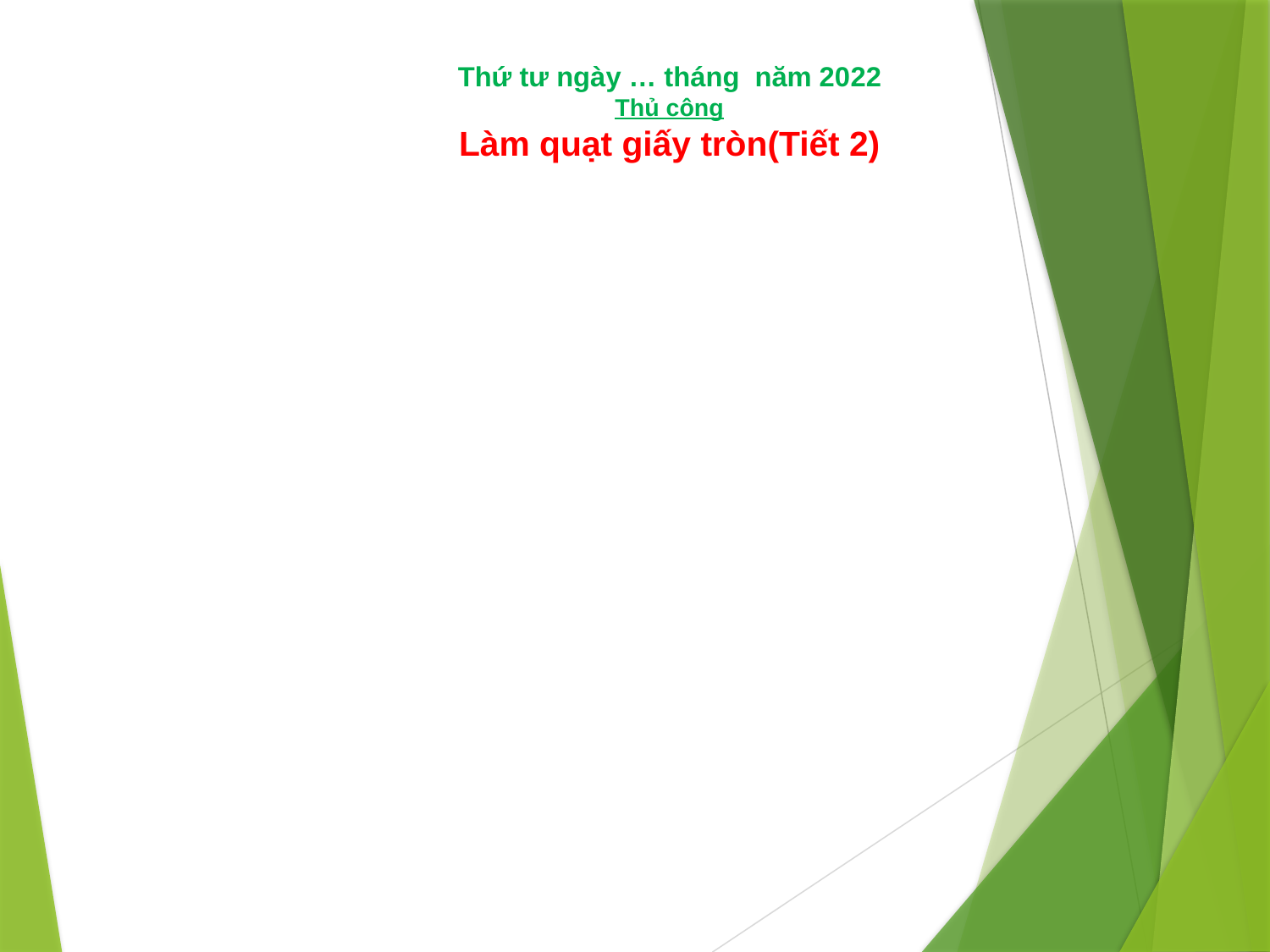

# Thứ tư ngày … tháng  năm 2022 Thủ công Làm quạt giấy tròn(Tiết 2)